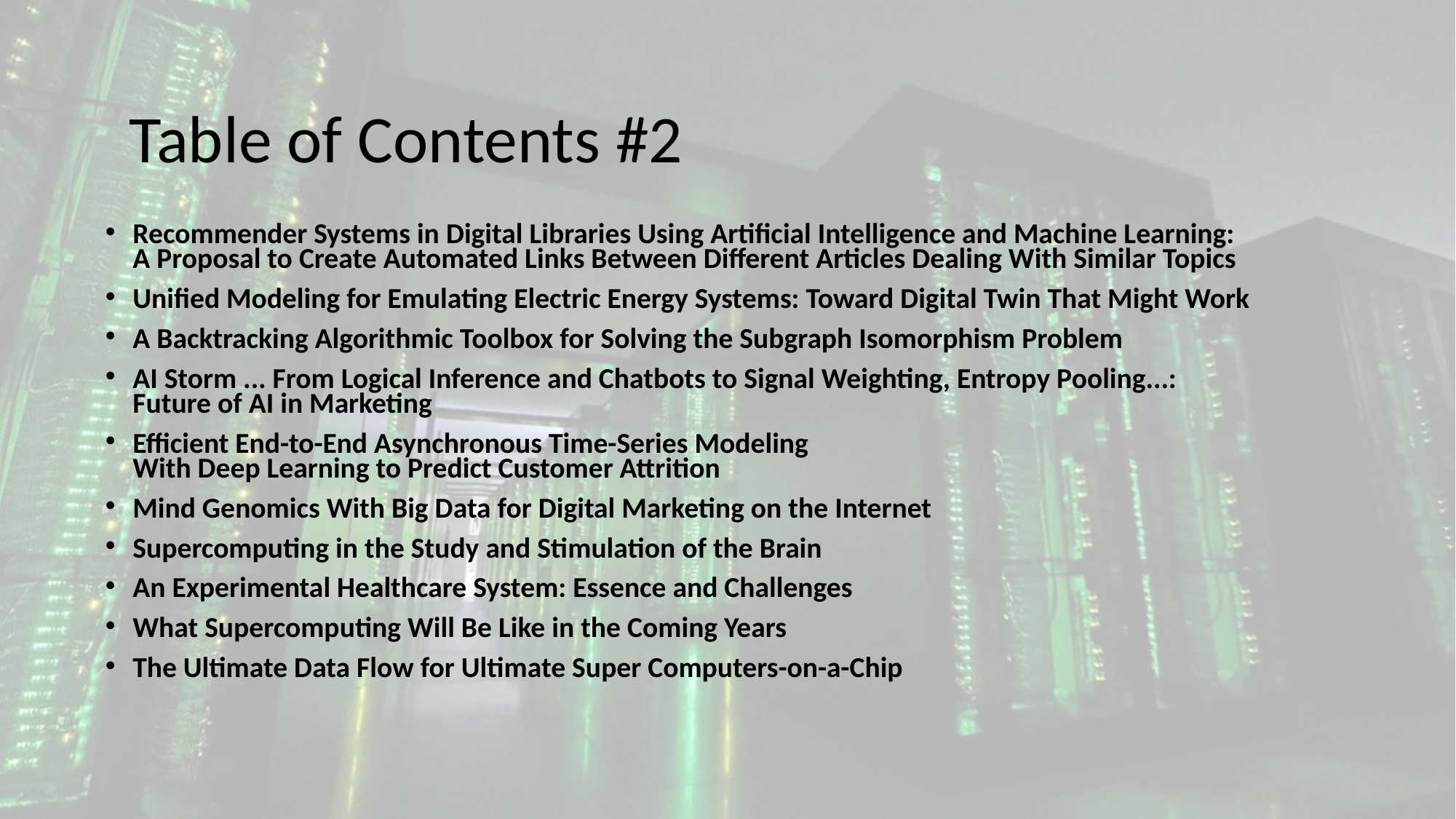

Table of Contents #2
Recommender Systems in Digital Libraries Using Artificial Intelligence and Machine Learning:
A Proposal to Create Automated Links Between Different Articles Dealing With Similar Topics
Unified Modeling for Emulating Electric Energy Systems: Toward Digital Twin That Might Work
A Backtracking Algorithmic Toolbox for Solving the Subgraph Isomorphism Problem
AI Storm ... From Logical Inference and Chatbots to Signal Weighting, Entropy Pooling...:
Future of AI in Marketing
Efficient End-to-End Asynchronous Time-Series Modeling
With Deep Learning to Predict Customer Attrition
Mind Genomics With Big Data for Digital Marketing on the Internet
Supercomputing in the Study and Stimulation of the Brain
An Experimental Healthcare System: Essence and Challenges
What Supercomputing Will Be Like in the Coming Years
The Ultimate Data Flow for Ultimate Super Computers-on-a-Chip